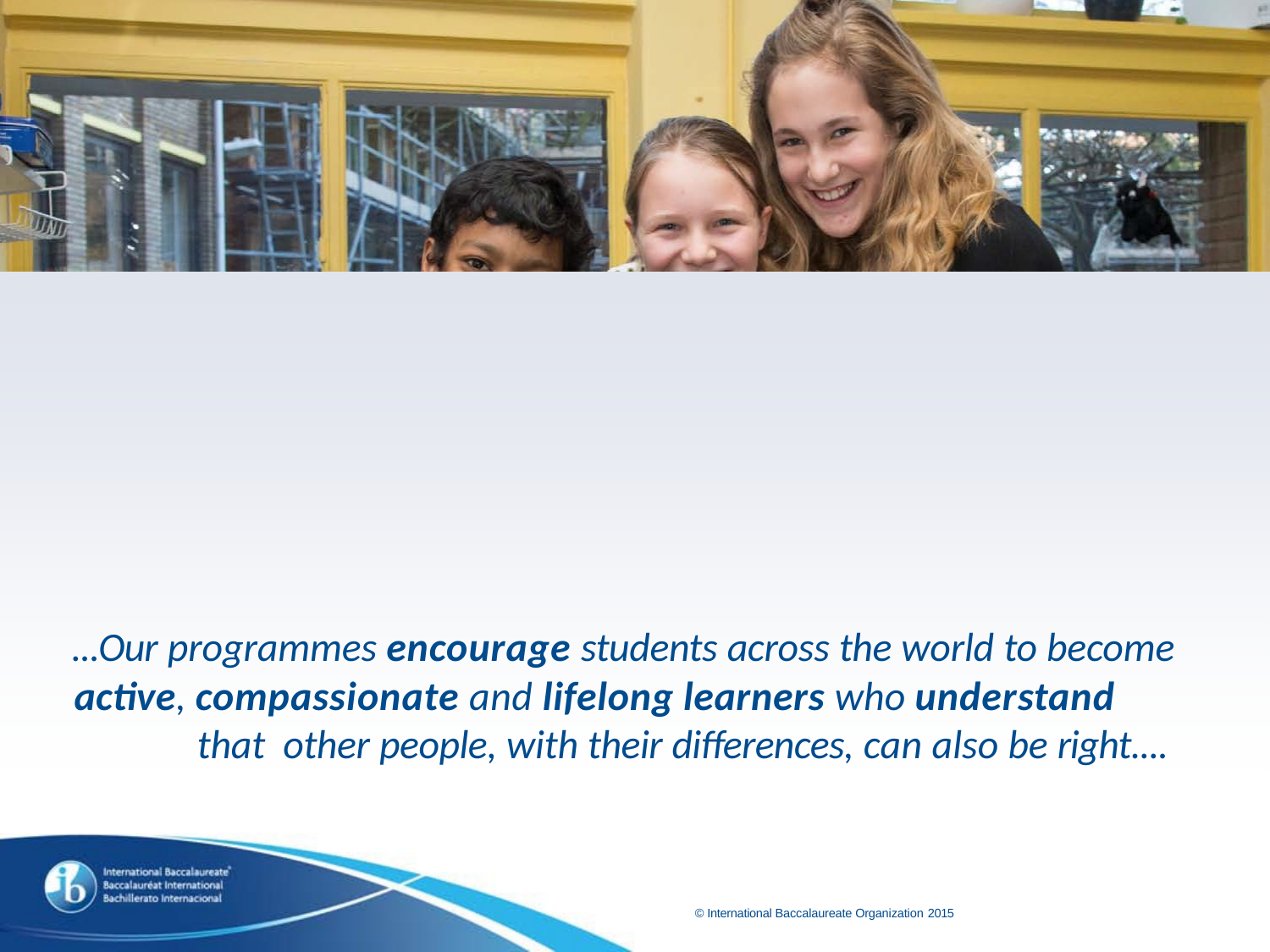

...Our programmes encourage students across the world to become
active, compassionate and lifelong learners who understand that  other people, with their differences, can also be right....
© International Baccalaureate Organization 2015